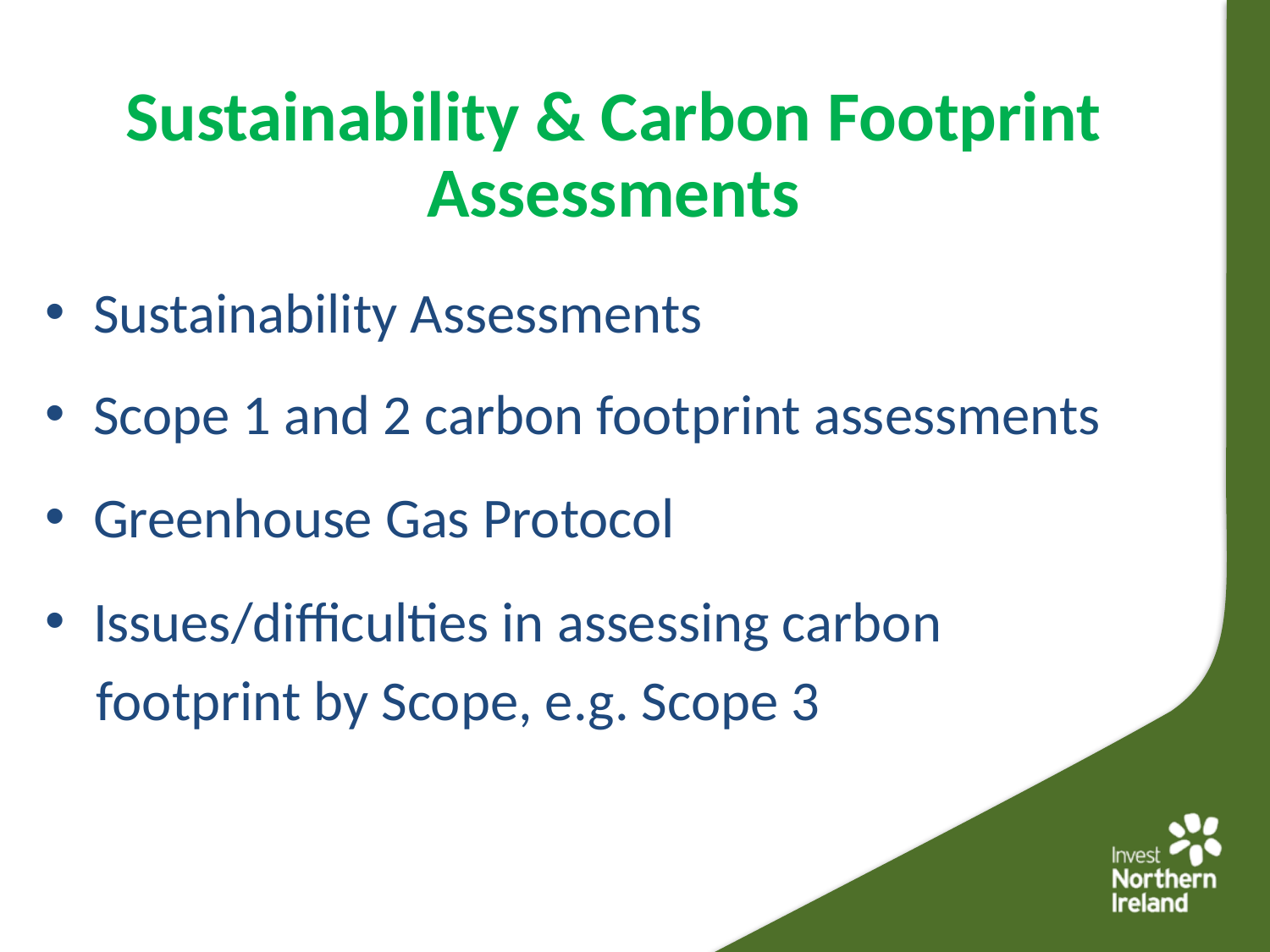

Sustainability & Carbon Footprint Assessments
Sustainability Assessments

Scope 1 and 2 carbon footprint assessments

Greenhouse Gas Protocol

Issues/difficulties in assessing carbon
    footprint by Scope, e.g. Scope 3